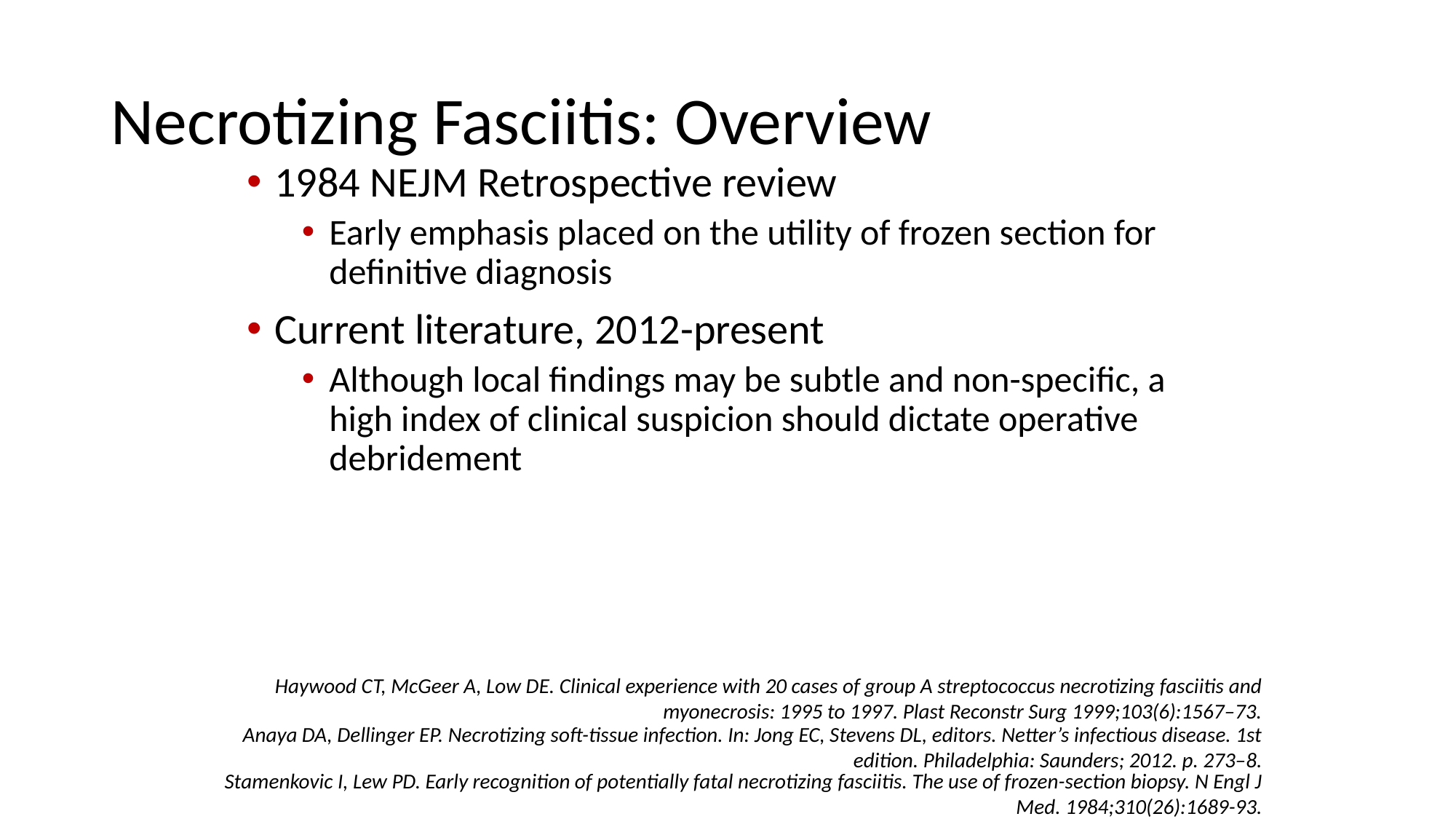

# Necrotizing Fasciitis: Overview
1984 NEJM Retrospective review
Early emphasis placed on the utility of frozen section for definitive diagnosis
Current literature, 2012-present
Although local findings may be subtle and non-specific, a high index of clinical suspicion should dictate operative debridement

Haywood CT, McGeer A, Low DE. Clinical experience with 20 cases of group A streptococcus necrotizing fasciitis and myonecrosis: 1995 to 1997. Plast Reconstr Surg 1999;103(6):1567–73.
Anaya DA, Dellinger EP. Necrotizing soft-tissue infection. In: Jong EC, Stevens DL, editors. Netter’s infectious disease. 1st edition. Philadelphia: Saunders; 2012. p. 273–8.
Stamenkovic I, Lew PD. Early recognition of potentially fatal necrotizing fasciitis. The use of frozen-section biopsy. N Engl J Med. 1984;310(26):1689-93.